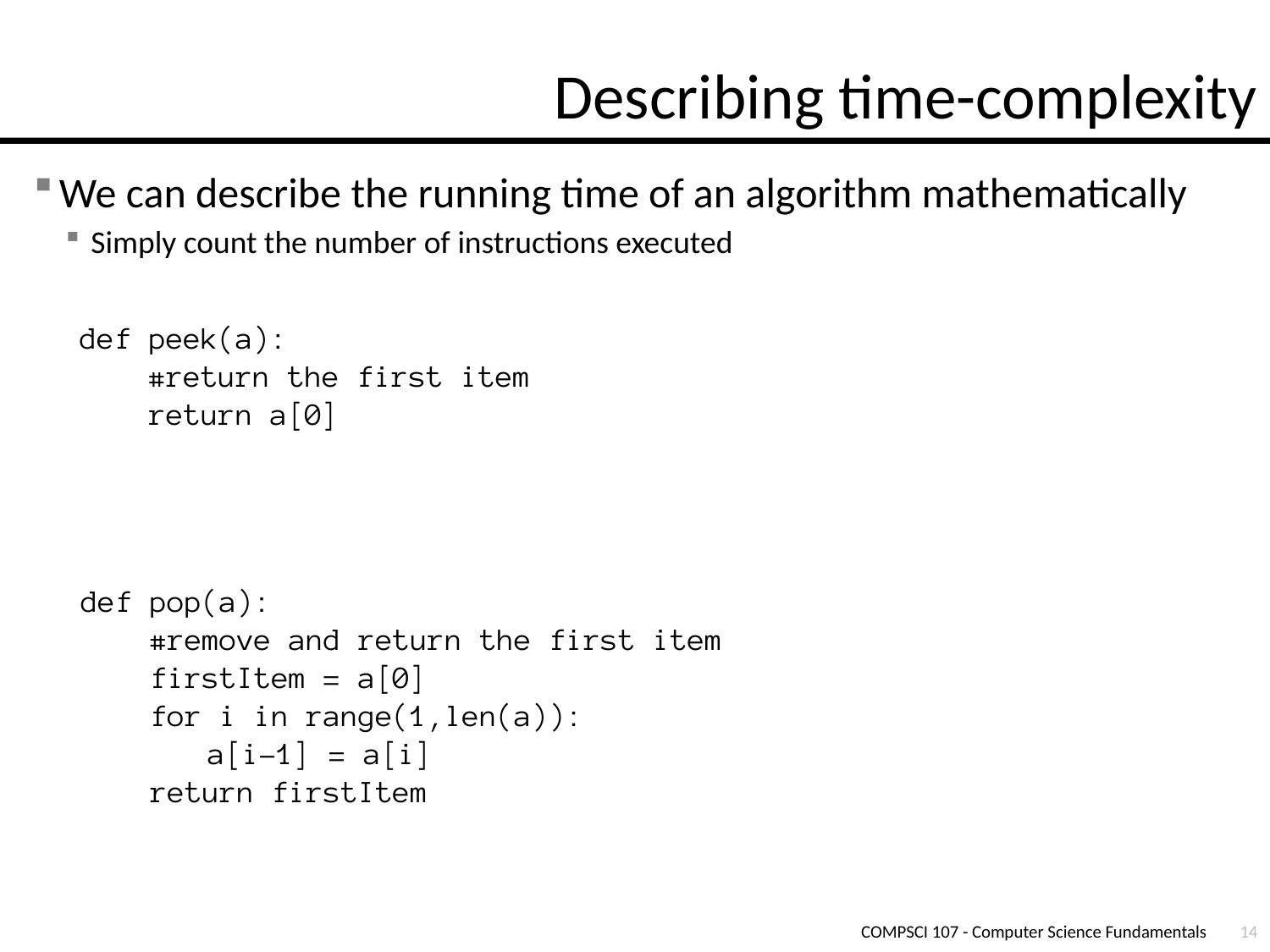

# Describing time-complexity
We can describe the running time of an algorithm mathematically
Simply count the number of instructions executed
def peek(a):
    #return the first item
    return a[0]
def pop(a):
    #remove and return the first item
    firstItem = a[0]
    for i in range(1,len(a)):
	a[i-1] = a[i]
    return firstItem
COMPSCI 107 - Computer Science Fundamentals
14